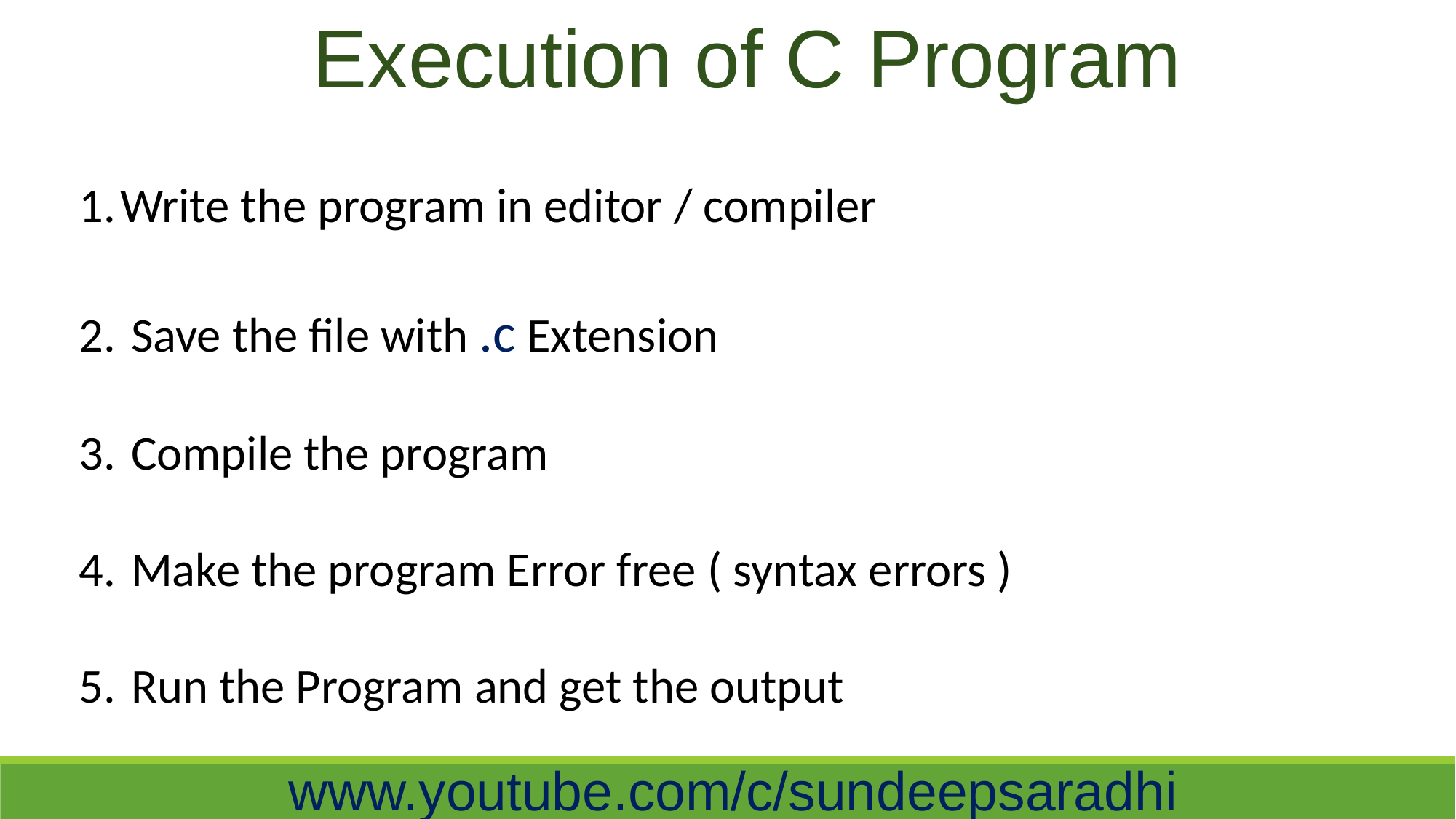

Execution of C Program
Write the program in editor / compiler
 Save the file with .c Extension
 Compile the program
 Make the program Error free ( syntax errors )
 Run the Program and get the output
www.youtube.com/c/sundeepsaradhi